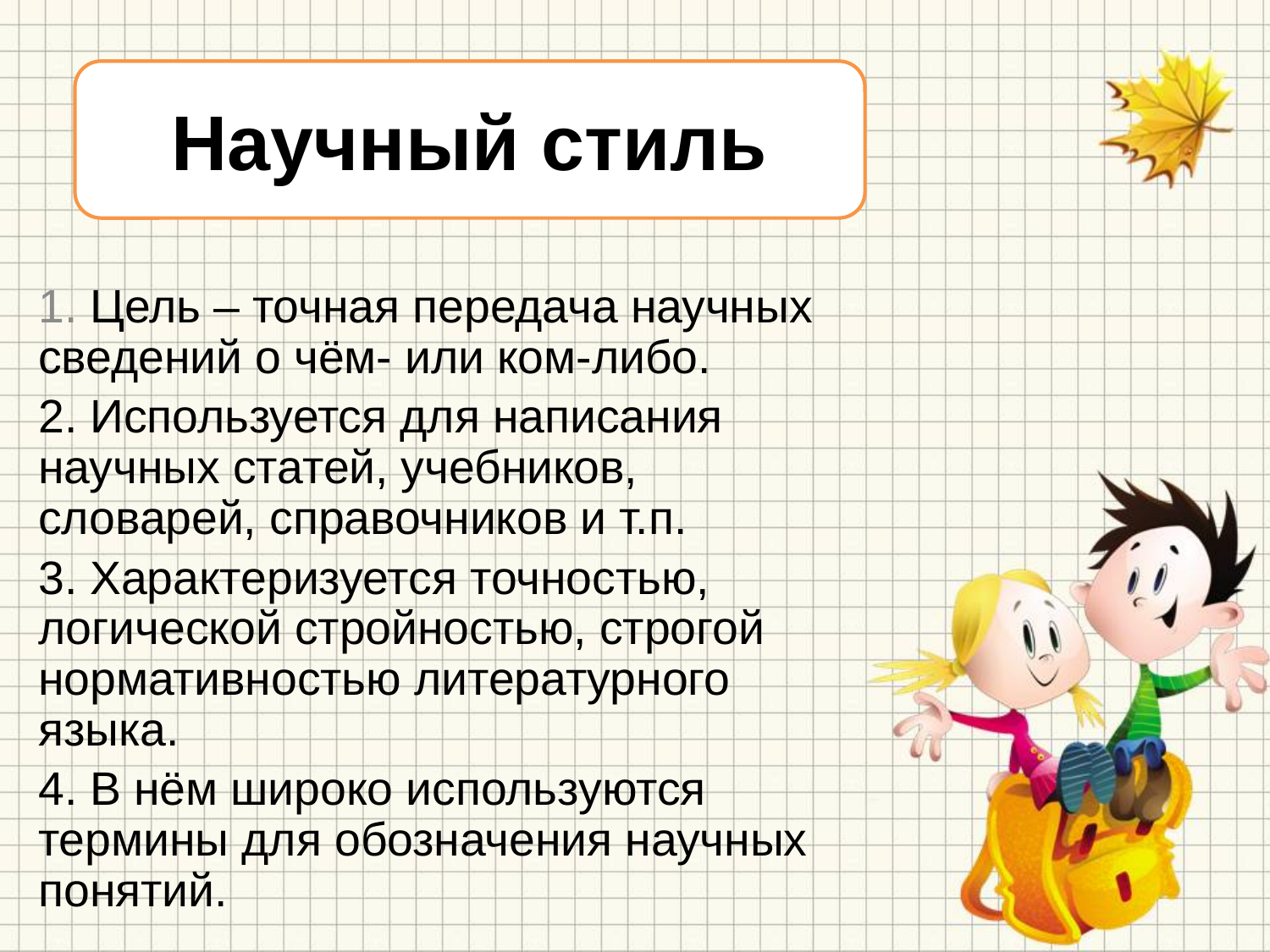

#
Научный стиль
1. Цель – точная передача научных сведений о чём- или ком-либо.
2. Используется для написания научных статей, учебников, словарей, справочников и т.п.
3. Характеризуется точностью, логической стройностью, строгой нормативностью литературного языка.
4. В нём широко используются термины для обозначения научных понятий.